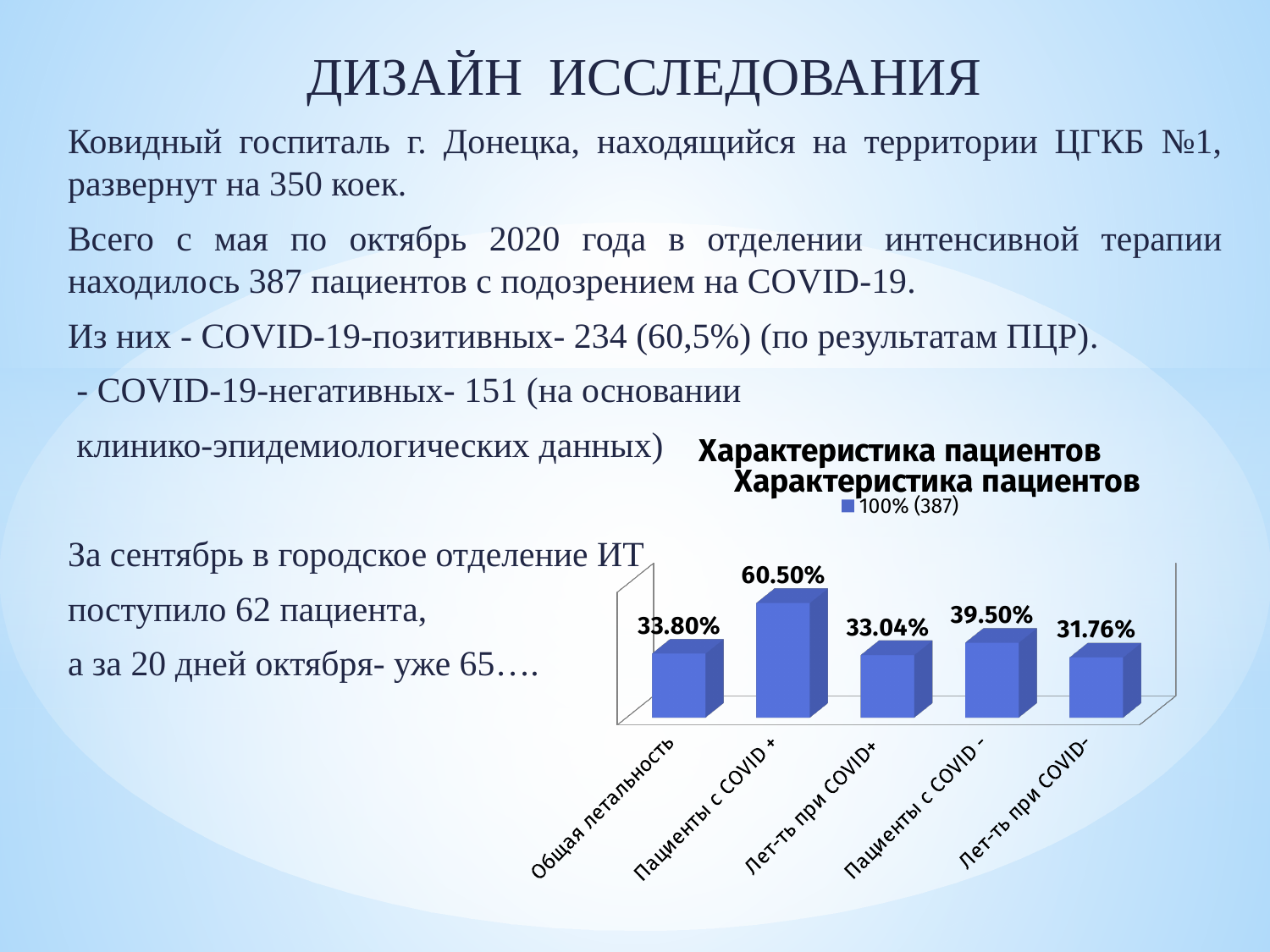

ДИЗАЙН  ИССЛЕДОВАНИЯ
Ковидный госпиталь г. Донецка, находящийся на территории ЦГКБ №1, развернут на 350 коек.
Всего с мая по октябрь 2020 года в отделении интенсивной терапии находилось 387 пациентов с подозрением на COVID-19.
Из них - COVID-19-позитивных- 234 (60,5%) (по результатам ПЦР).
 - COVID-19-негативных- 151 (на основании
 клинико-эпидемиологических данных)

За сентябрь в городское отделение ИТ
поступило 62 пациента,
а за 20 дней октября- уже 65….

[unsupported chart]

[unsupported chart]